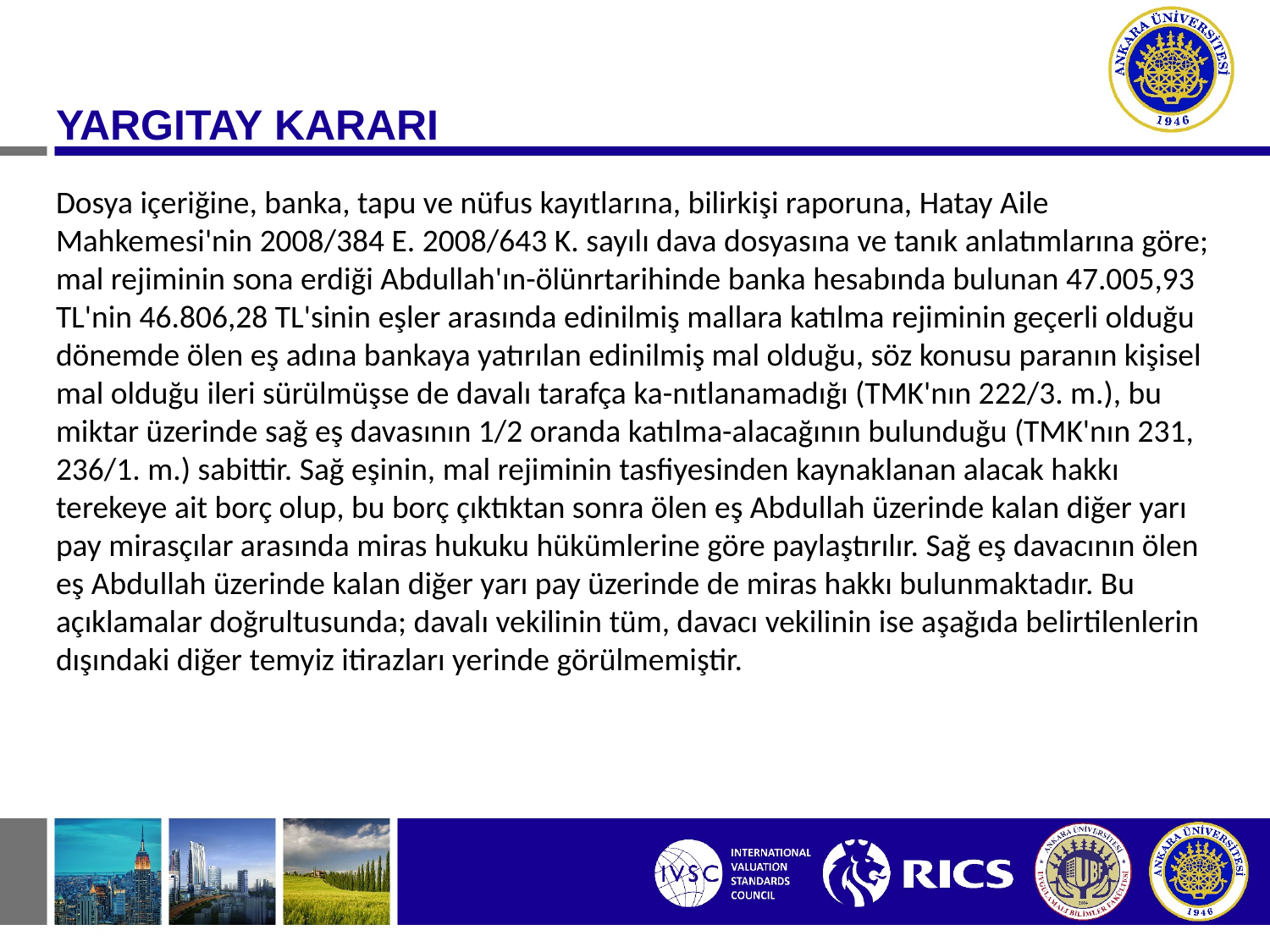

YARGITAY KARARI
Dosya içeriğine, banka, tapu ve nüfus kayıtlarına, bilirkişi raporuna, Hatay Aile Mahkemesi'nin 2008/384 E. 2008/643 K. sayılı dava dosyasına ve tanık anlatımlarına göre; mal rejiminin sona erdiği Abdullah'ın-ölünrtarihinde banka hesabında bulunan 47.005,93 TL'nin 46.806,28 TL'sinin eşler arasında edinilmiş mallara katılma rejiminin geçerli olduğu dönemde ölen eş adına bankaya yatırılan edinilmiş mal olduğu, söz konusu paranın kişisel mal olduğu ileri sürülmüşse de davalı tarafça ka-nıtlanamadığı (TMK'nın 222/3. m.), bu miktar üzerinde sağ eş davasının 1/2 oranda katılma-alacağının bulunduğu (TMK'nın 231, 236/1. m.) sabittir. Sağ eşinin, mal rejiminin tasfiyesinden kaynaklanan alacak hakkı terekeye ait borç olup, bu borç çıktıktan sonra ölen eş Abdullah üzerinde kalan diğer yarı pay mirasçılar arasında miras hukuku hükümlerine göre paylaştırılır. Sağ eş davacının ölen eş Abdullah üzerinde kalan diğer yarı pay üzerinde de miras hakkı bulunmaktadır. Bu açıklamalar doğrultusunda; davalı vekilinin tüm, davacı vekilinin ise aşağıda belirtilenlerin dışındaki diğer temyiz itirazları yerinde görülmemiştir.